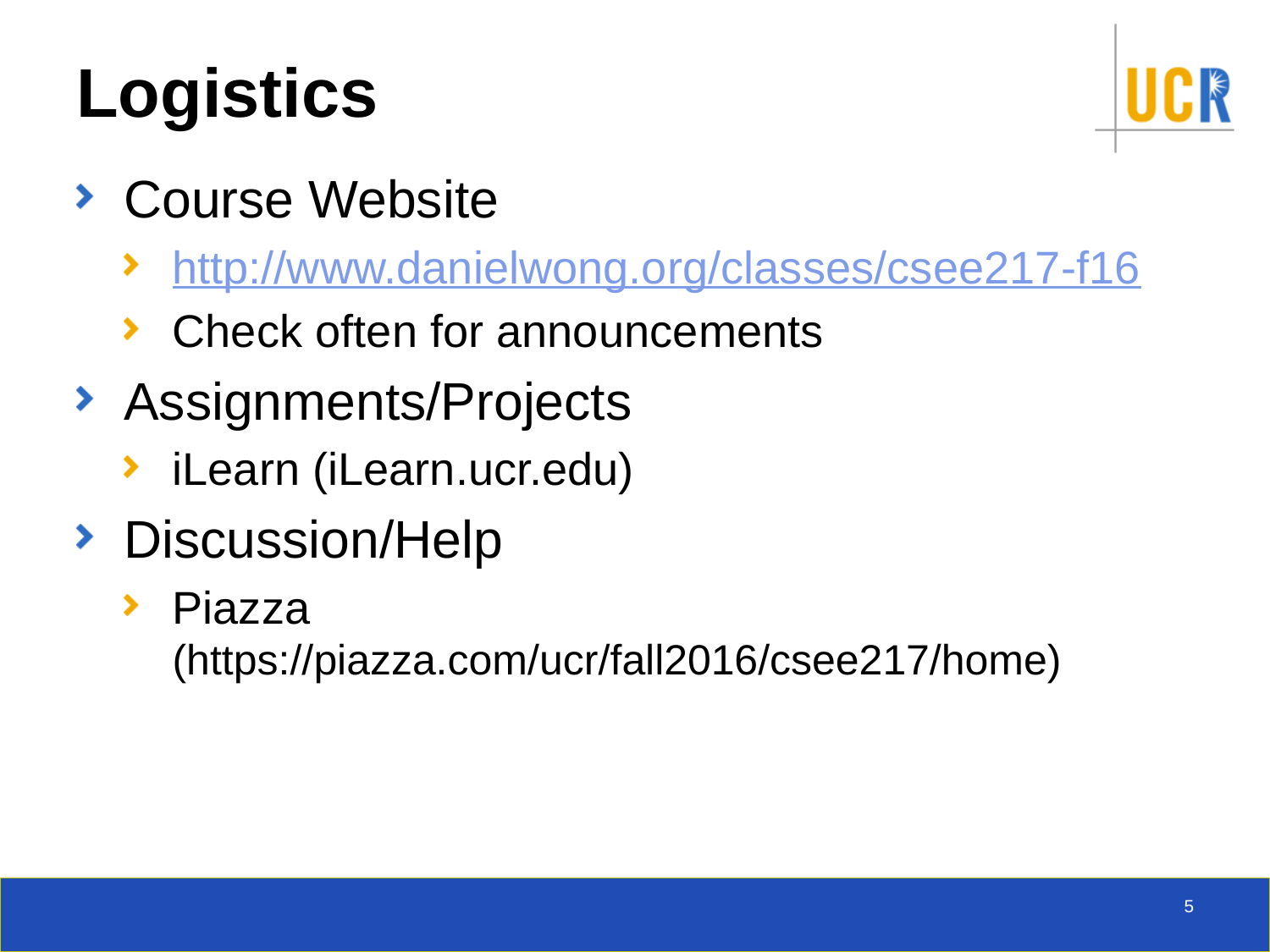

# Logistics
Course Website
http://www.danielwong.org/classes/csee217-f16
Check often for announcements
Assignments/Projects
iLearn (iLearn.ucr.edu)
Discussion/Help
Piazza
(https://piazza.com/ucr/fall2016/csee217/home)
5